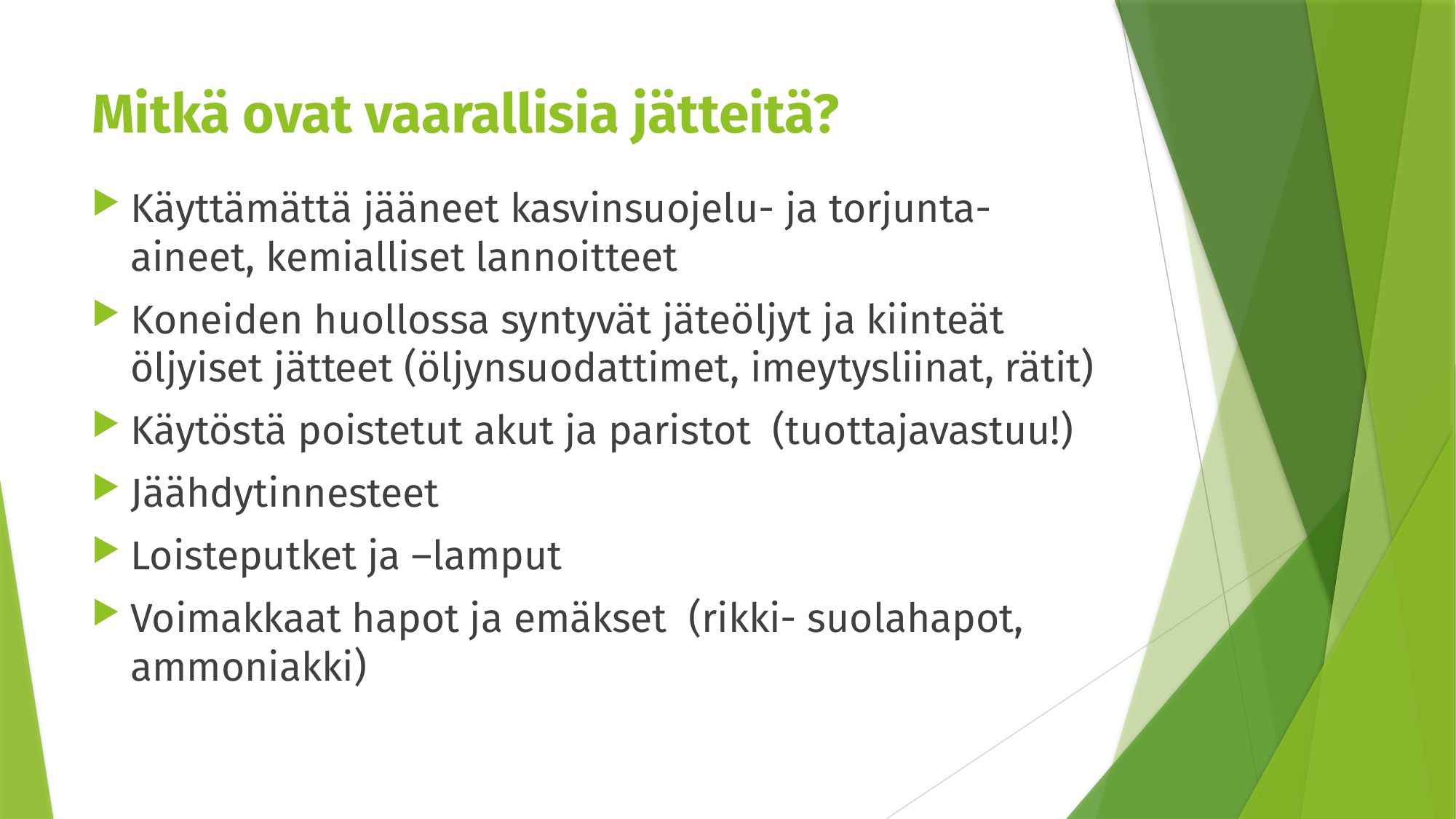

# Mitkä ovat vaarallisia jätteitä?
Käyttämättä jääneet kasvinsuojelu- ja torjunta-aineet, kemialliset lannoitteet
Koneiden huollossa syntyvät jäteöljyt ja kiinteät öljyiset jätteet (öljynsuodattimet, imeytysliinat, rätit)
Käytöstä poistetut akut ja paristot  (tuottajavastuu!)
Jäähdytinnesteet
Loisteputket ja –lamput
Voimakkaat hapot ja emäkset  (rikki- suolahapot, ammoniakki)